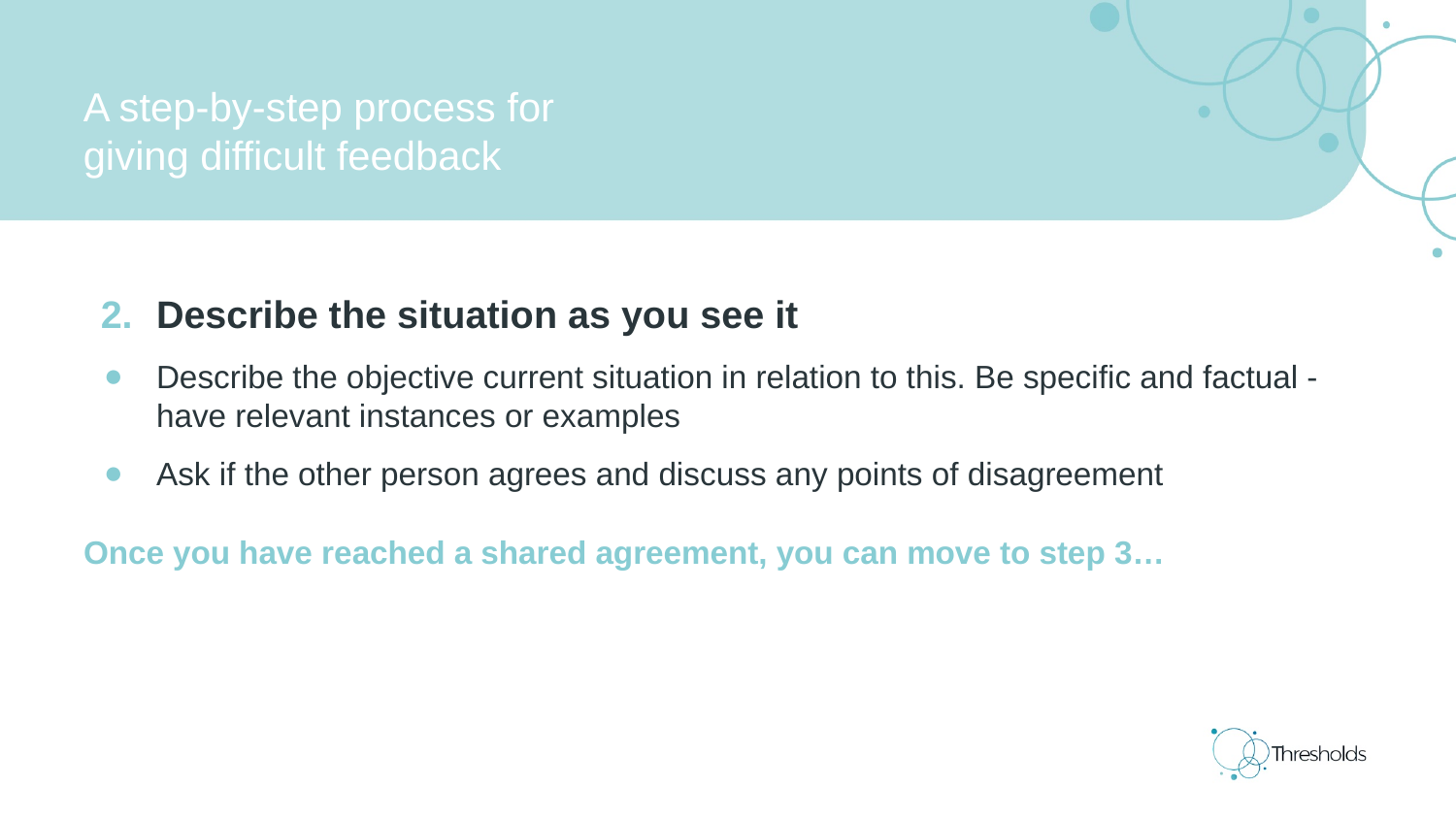

A step-by-step process for
giving difficult feedback
Describe the situation as you see it
Describe the objective current situation in relation to this. Be specific and factual - have relevant instances or examples
Ask if the other person agrees and discuss any points of disagreement
Once you have reached a shared agreement, you can move to step 3…